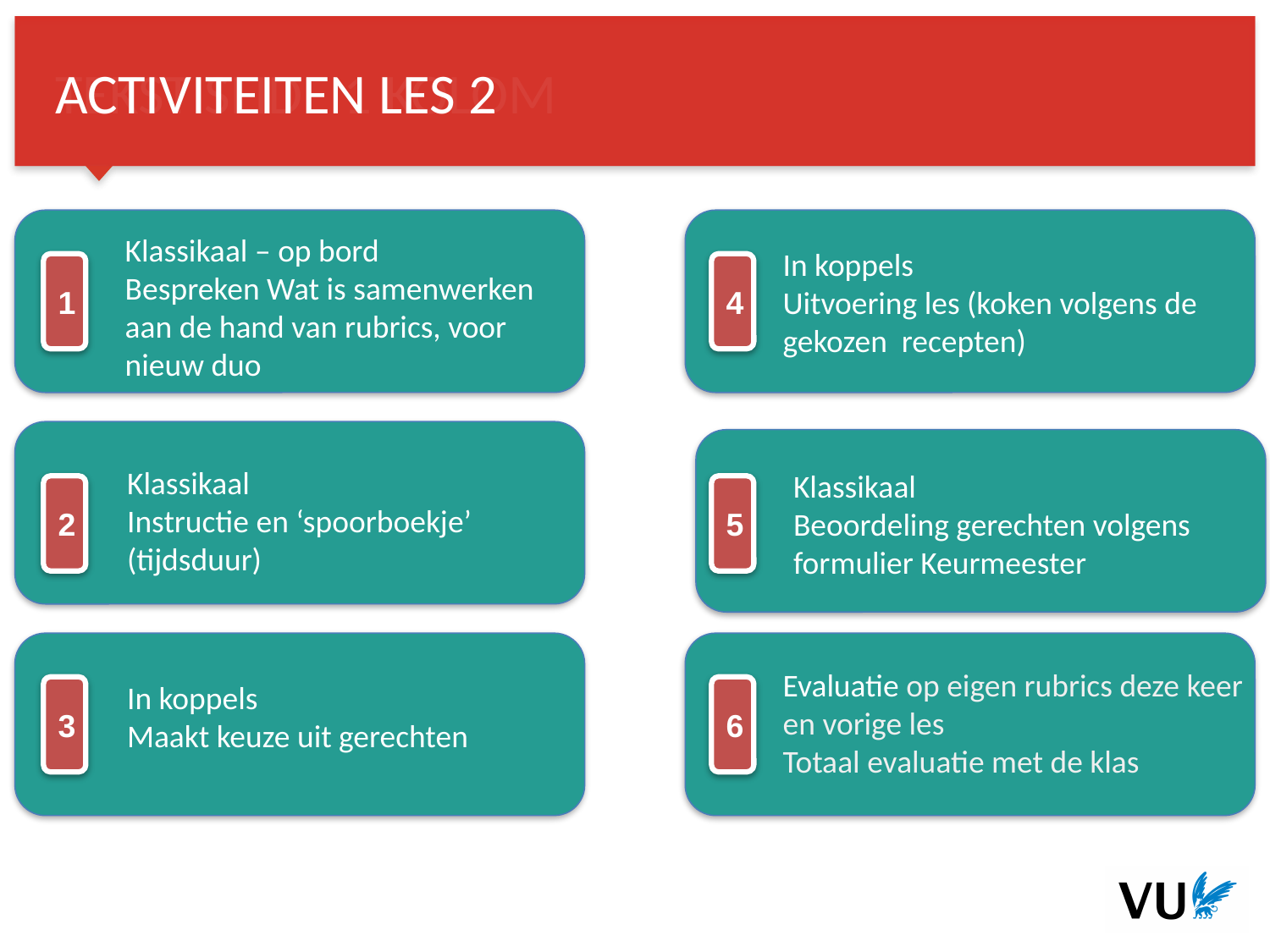

ACTIVITEITEN LES 2

Klassikaal – op bord
Bespreken Wat is samenwerken aan de hand van rubrics, voor nieuw duo

In koppels
Uitvoering les (koken volgens de gekozen  recepten)
1
4

Klassikaal
Instructie en ‘spoorboekje’ (tijdsduur)

Klassikaal
Beoordeling gerechten volgens formulier Keurmeester

2
5

Evaluatie op eigen rubrics deze keer en vorige les
Totaal evaluatie met de klas
In koppels
Maakt keuze uit gerechten
3
6